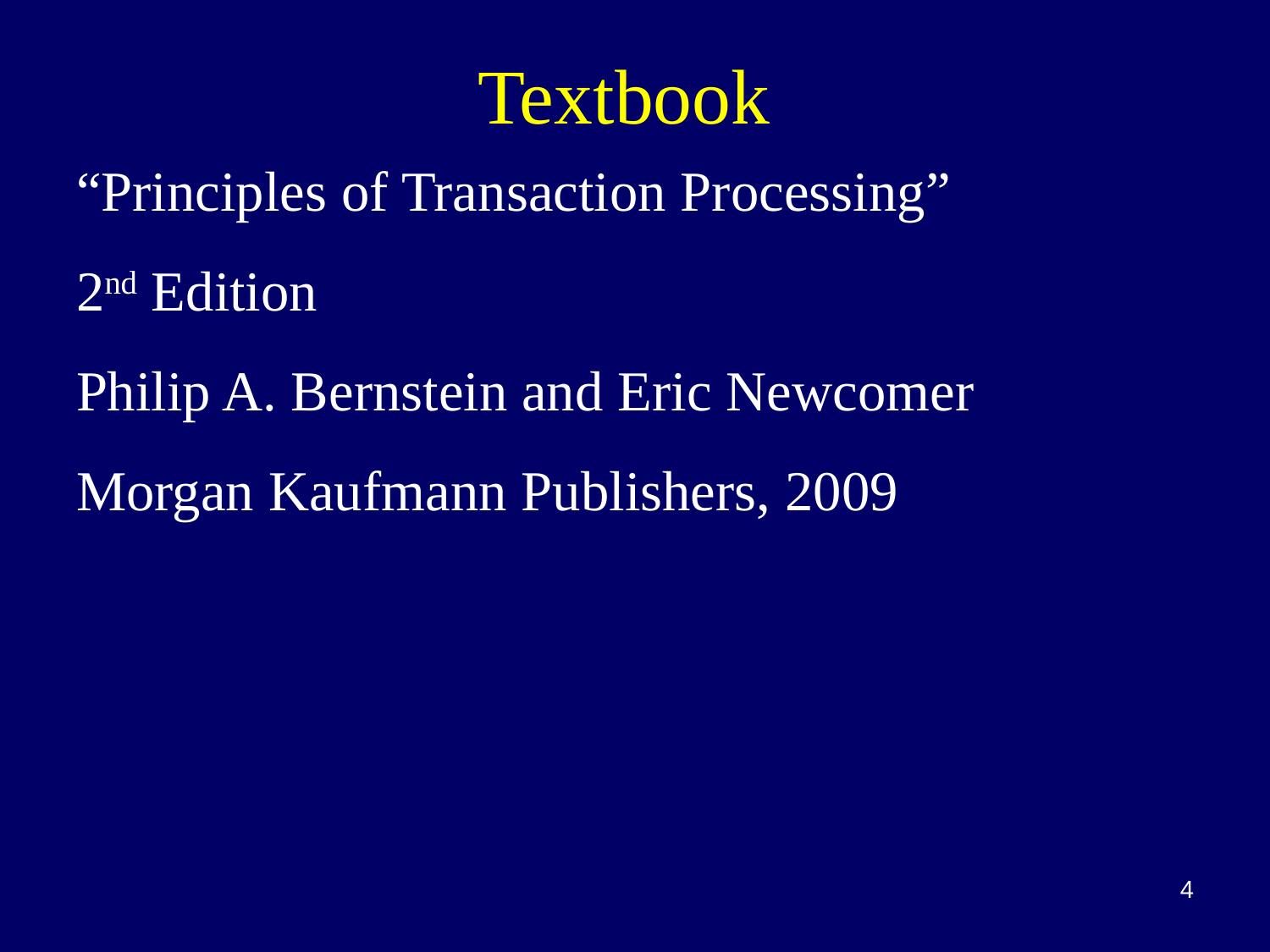

# Textbook
“Principles of Transaction Processing”
2nd Edition
Philip A. Bernstein and Eric Newcomer
Morgan Kaufmann Publishers, 2009

4